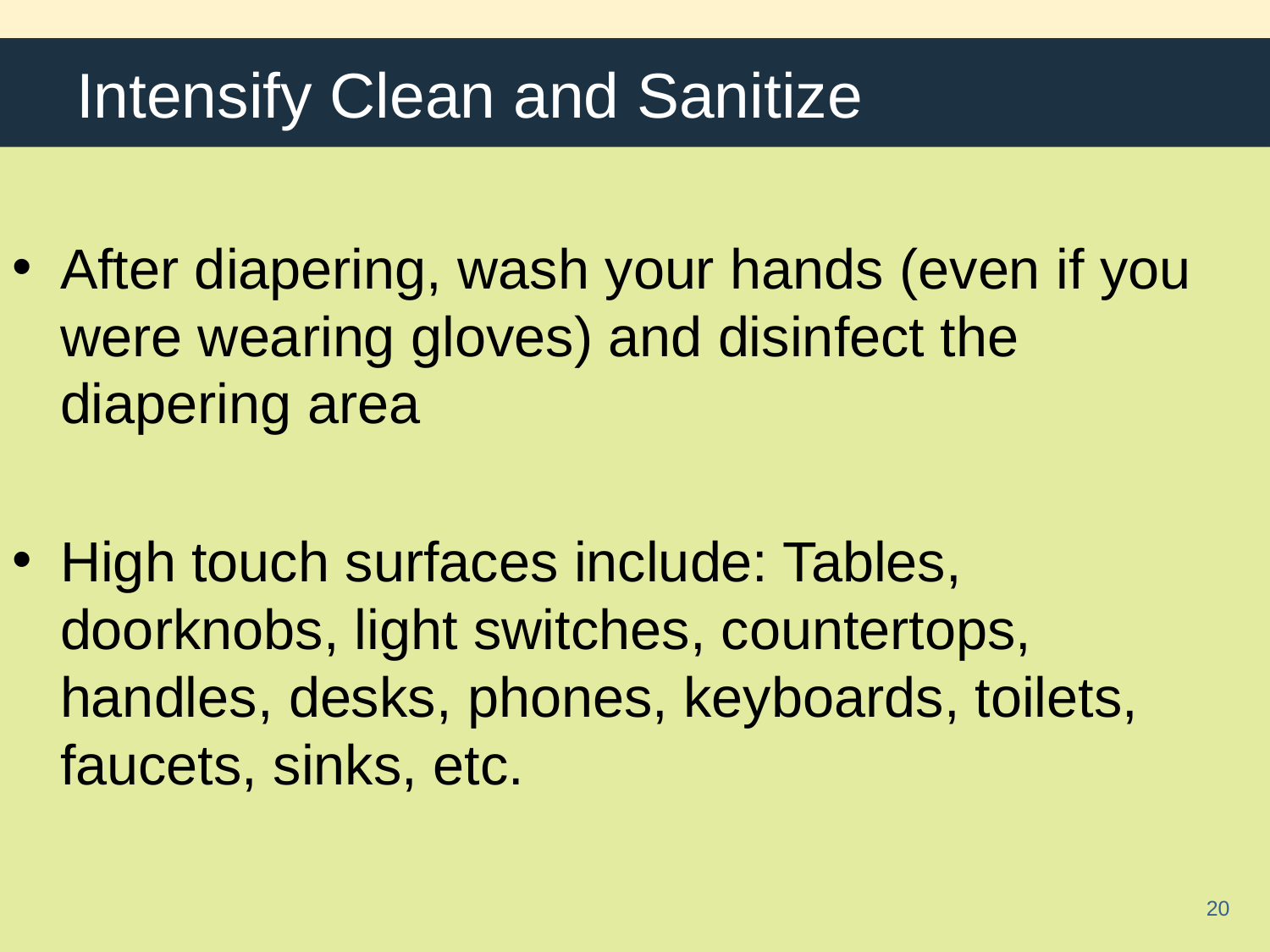

# Intensify Clean and Sanitize

After diapering, wash your hands (even if you were wearing gloves) and disinfect the diapering area

High touch surfaces include: Tables, doorknobs, light switches, countertops, handles, desks, phones, keyboards, toilets, faucets, sinks, etc.